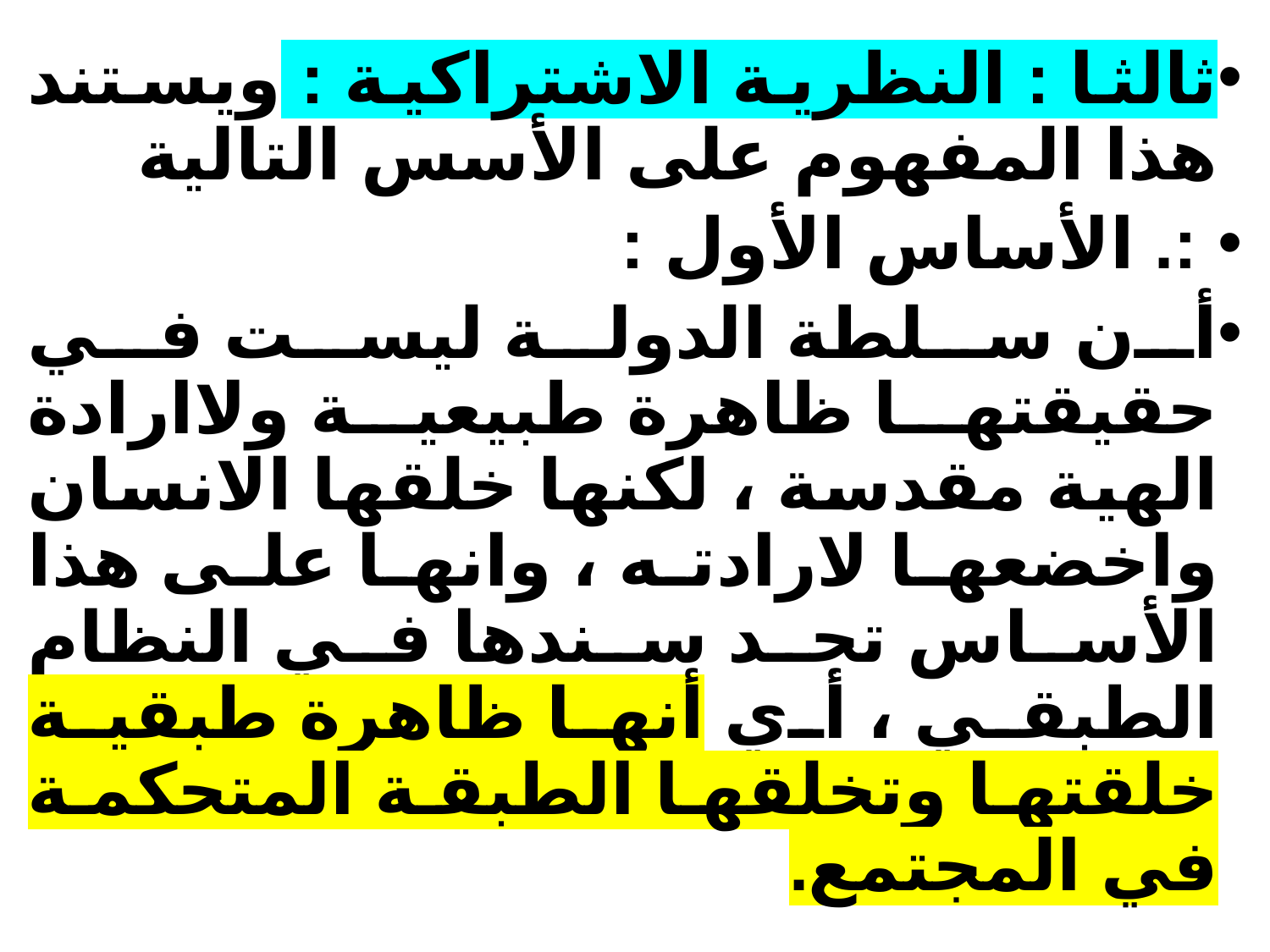

ثالثا : النظرية الاشتراكية : ويستند هذا المفهوم على الأسس التالية
 :. الأساس الأول :
أن سلطة الدولة ليست في حقيقتها ظاهرة طبيعية ولاارادة الهية مقدسة ، لكنها خلقها الانسان واخضعها لارادته ، وانها على هذا الأساس تجد سندها في النظام الطبقي ، أي أنها ظاهرة طبقية خلقتها وتخلقها الطبقة المتحكمة في المجتمع.